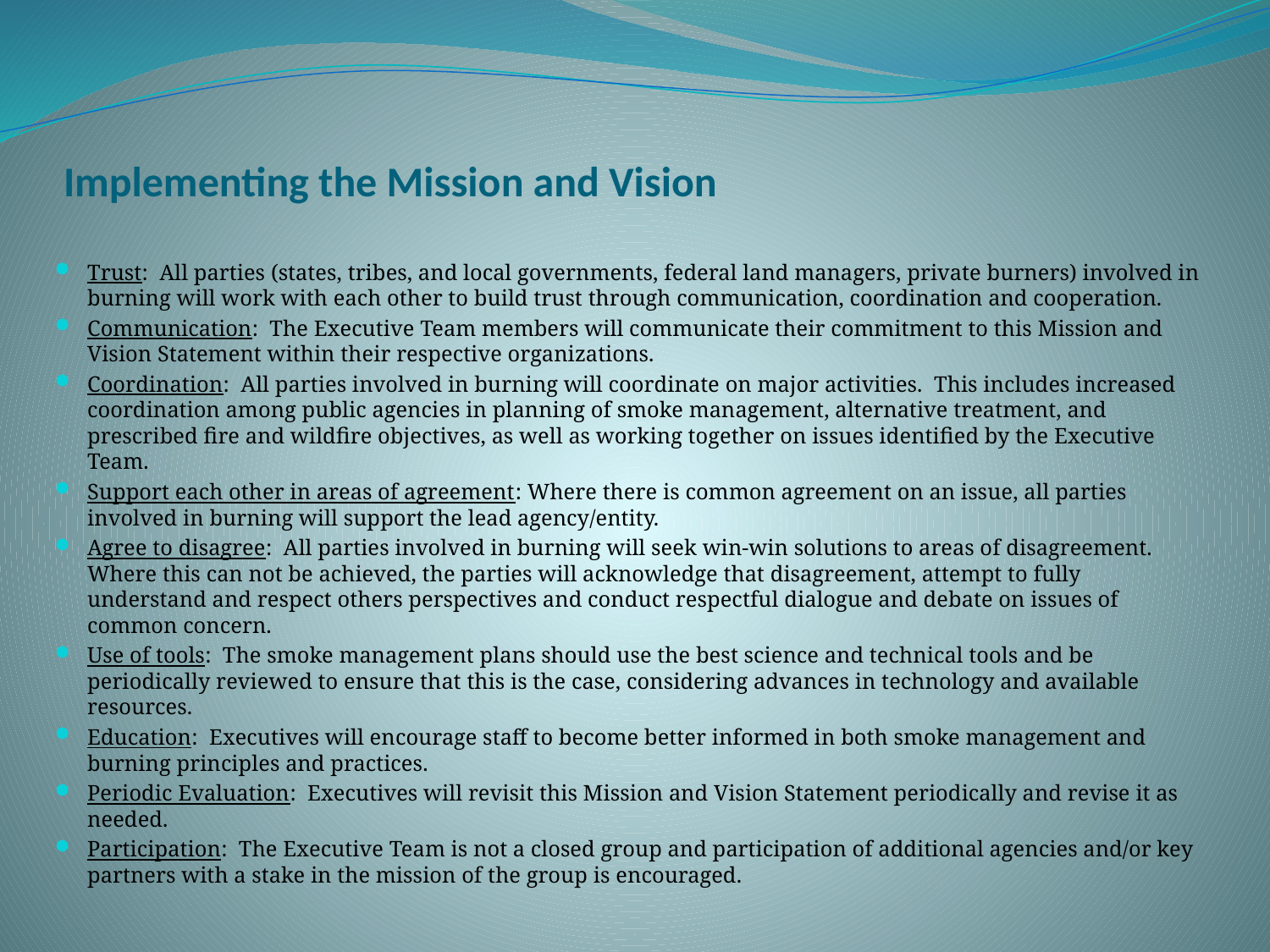

# Implementing the Mission and Vision

Trust:  All parties (states, tribes, and local governments, federal land managers, private burners) involved in burning will work with each other to build trust through communication, coordination and cooperation.
Communication:  The Executive Team members will communicate their commitment to this Mission and Vision Statement within their respective organizations.
Coordination:  All parties involved in burning will coordinate on major activities.  This includes increased coordination among public agencies in planning of smoke management, alternative treatment, and prescribed fire and wildfire objectives, as well as working together on issues identified by the Executive Team.
Support each other in areas of agreement: Where there is common agreement on an issue, all parties involved in burning will support the lead agency/entity.
Agree to disagree:  All parties involved in burning will seek win-win solutions to areas of disagreement.  Where this can not be achieved, the parties will acknowledge that disagreement, attempt to fully understand and respect others perspectives and conduct respectful dialogue and debate on issues of common concern.
Use of tools:  The smoke management plans should use the best science and technical tools and be periodically reviewed to ensure that this is the case, considering advances in technology and available resources.
Education:  Executives will encourage staff to become better informed in both smoke management and burning principles and practices.
Periodic Evaluation:  Executives will revisit this Mission and Vision Statement periodically and revise it as needed.
Participation:  The Executive Team is not a closed group and participation of additional agencies and/or key partners with a stake in the mission of the group is encouraged.